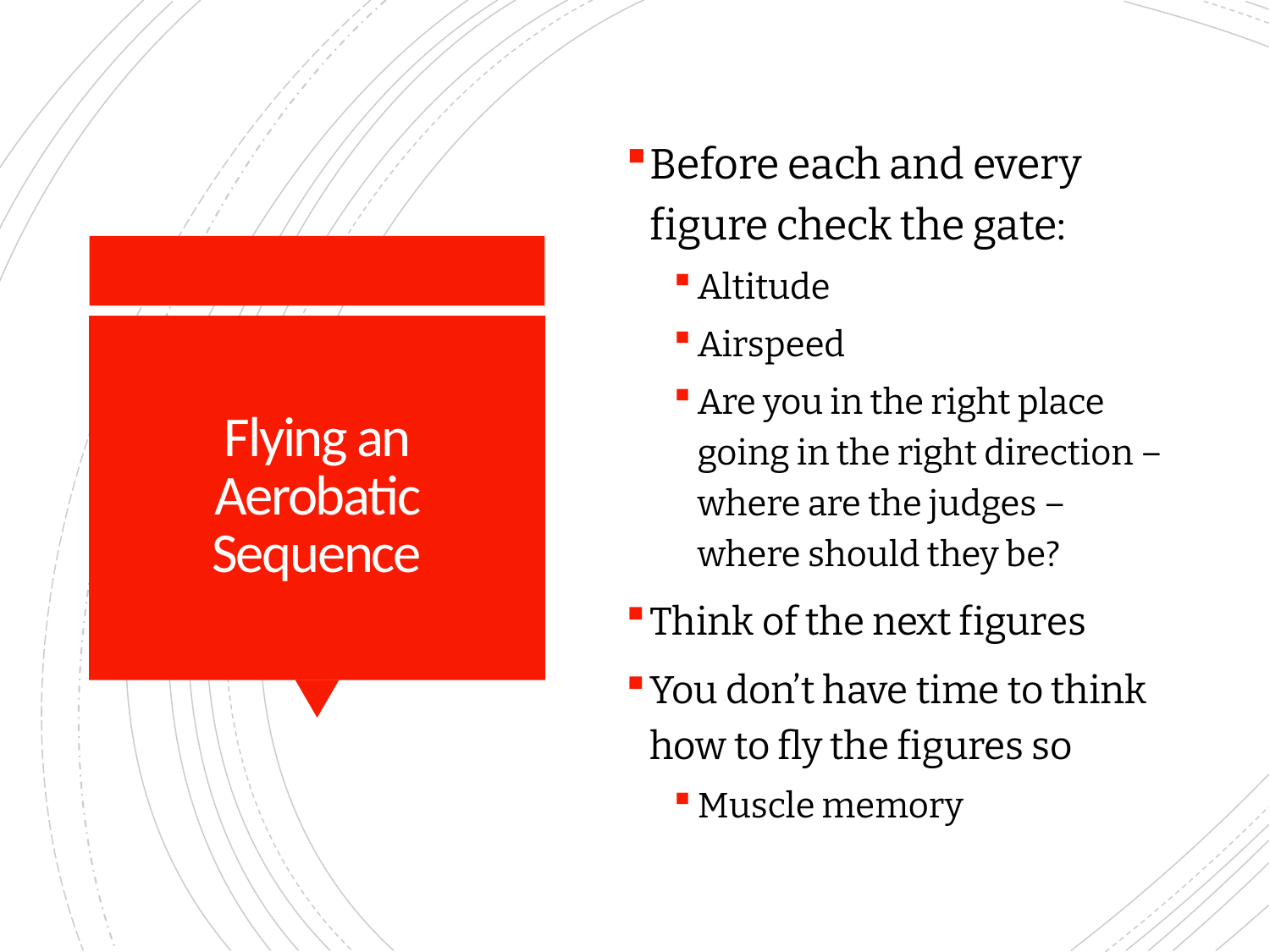

Before each and every figure check the gate:
Altitude
Airspeed
Are you in the right place going in the right direction – where are the judges – where should they be?
Think of the next figures
You don’t have time to think how to fly the figures so
Muscle memory
# Flying an Aerobatic Sequence